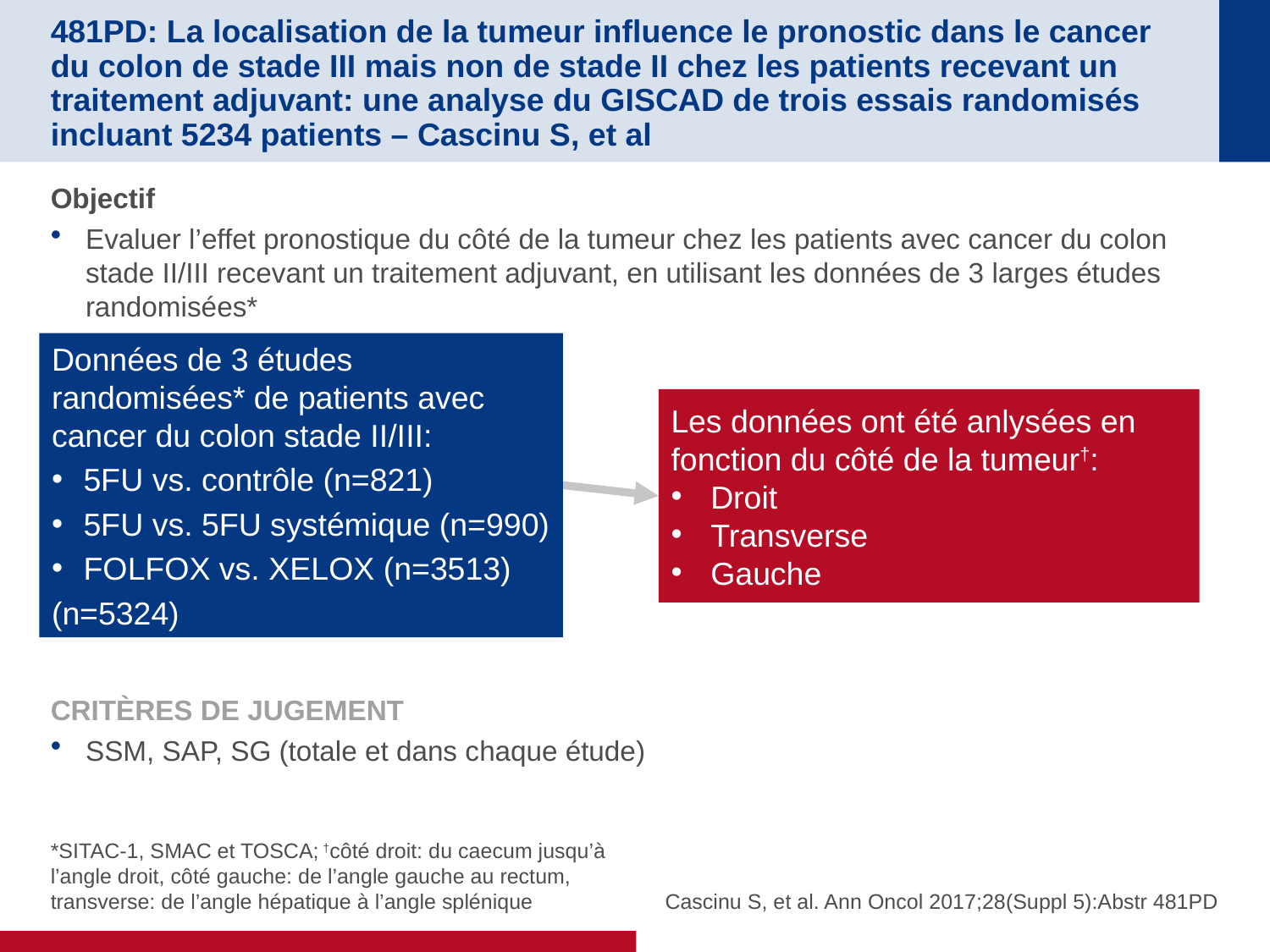

# 481PD: La localisation de la tumeur influence le pronostic dans le cancer du colon de stade III mais non de stade II chez les patients recevant un traitement adjuvant: une analyse du GISCAD de trois essais randomisés incluant 5234 patients – Cascinu S, et al
Objectif
Evaluer l’effet pronostique du côté de la tumeur chez les patients avec cancer du colon stade II/III recevant un traitement adjuvant, en utilisant les données de 3 larges études randomisées*
Données de 3 études randomisées* de patients avec cancer du colon stade II/III:
5FU vs. contrôle (n=821)
5FU vs. 5FU systémique (n=990)
FOLFOX vs. XELOX (n=3513)
(n=5324)
Les données ont été anlysées en fonction du côté de la tumeur†:
Droit
Transverse
Gauche
CRITÈRES DE JUGEMENT
SSM, SAP, SG (totale et dans chaque étude)
*SITAC-1, SMAC et TOSCA; †côté droit: du caecum jusqu’à l’angle droit, côté gauche: de l’angle gauche au rectum, transverse: de l’angle hépatique à l’angle splénique
Cascinu S, et al. Ann Oncol 2017;28(Suppl 5):Abstr 481PD